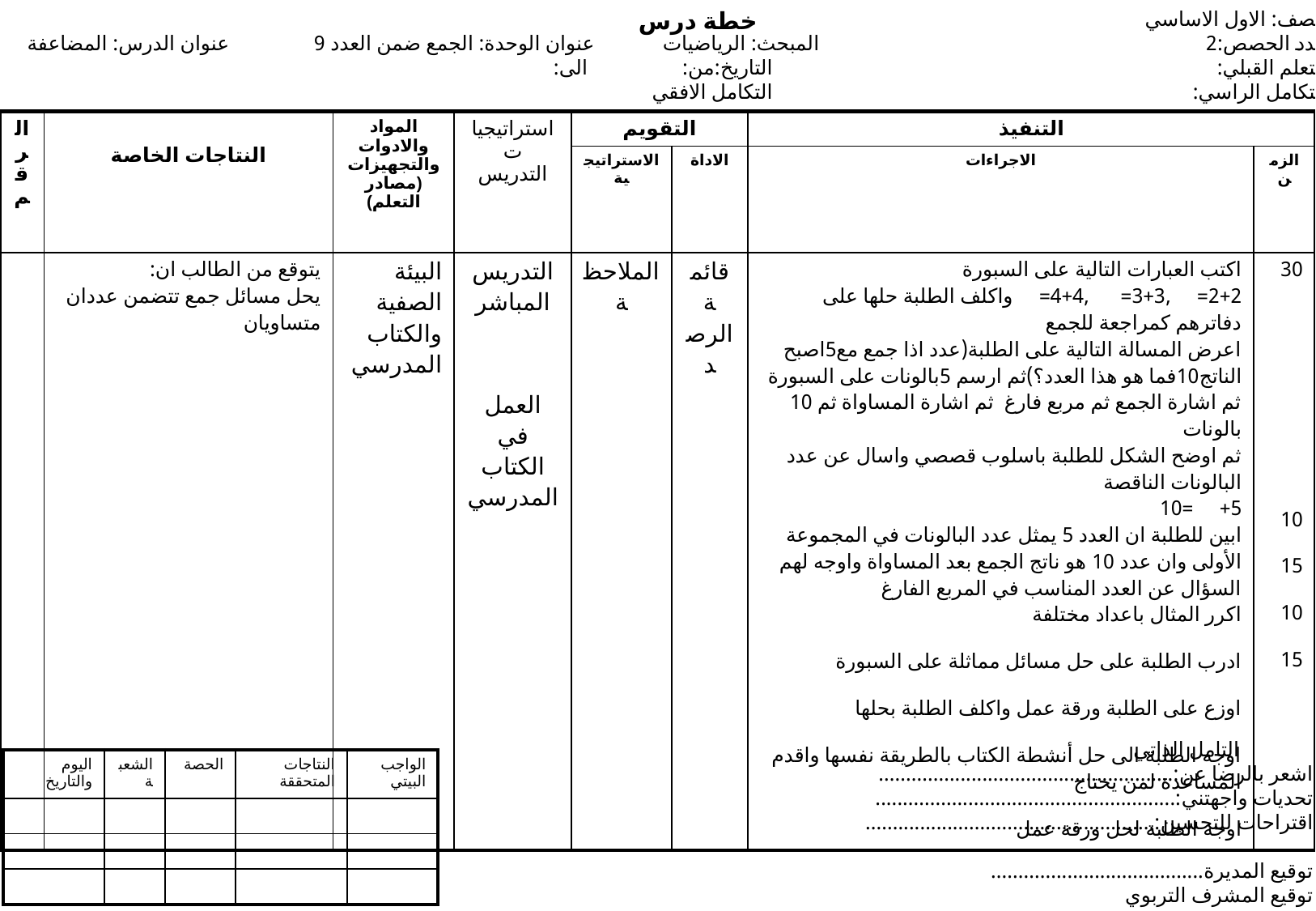

خطة درس
 الصف: الاول الاساسي
 عدد الحصص:2
 التعلم القبلي:
 التكامل الراسي:
المبحث: الرياضيات             عنوان الوحدة: الجمع ضمن العدد 9                عنوان الدرس: المضاعفة
         التاريخ:من:                  الى:
         التكامل الافقي
| الرقم | النتاجات الخاصة | المواد والادوات والتجهيزات (مصادر التعلم) | استراتيجيات التدريس | التقويم |  | التنفيذ |  |
| --- | --- | --- | --- | --- | --- | --- | --- |
|  |  |  |  | الاستراتيجية | الاداة | الاجراءات | الزمن |
|  | يتوقع من الطالب ان: يحل مسائل جمع تتضمن عددان متساويان | البيئة الصفية والكتاب المدرسي | التدريس المباشر العمل في الكتاب المدرسي | الملاحظة | قائمة الرصد | اكتب العبارات التالية على السبورة 2+2= ,3+3= ,4+4= واكلف الطلبة حلها على دفاترهم كمراجعة للجمع اعرض المسالة التالية على الطلبة(عدد اذا جمع مع5اصبح الناتج10فما هو هذا العدد؟)ثم ارسم 5بالونات على السبورة ثم اشارة الجمع ثم مربع فارغ ثم اشارة المساواة ثم 10 بالونات ثم اوضح الشكل للطلبة باسلوب قصصي واسال عن عدد البالونات الناقصة 5+ =10 ابين للطلبة ان العدد 5 يمثل عدد البالونات في المجموعة الأولى وان عدد 10 هو ناتج الجمع بعد المساواة واوجه لهم السؤال عن العدد المناسب في المربع الفارغ اكرر المثال باعداد مختلفة ادرب الطلبة على حل مسائل مماثلة على السبورة اوزع على الطلبة ورقة عمل واكلف الطلبة بحلها اوجه الطلبة الى حل أنشطة الكتاب بالطريقة نفسها واقدم المساعدة لمن يحتاج اوجه الطلبة لحل ورقة عمل | 30 10 15 10 15 |
              التامل الذاتي
اشعر بالرضا عن:......................................................
تحديات واجهتني:.......................................................
اقتراحات للتحسين:.....................................................

توقيع المديرة.......................................
توقيع المشرف التربوي
| اليوم والتاريخ | الشعبة | الحصة | النتاجات المتحققة | الواجب البيتي |
| --- | --- | --- | --- | --- |
|  |  |  |  |  |
|  |  |  |  |  |
|  |  |  |  |  |